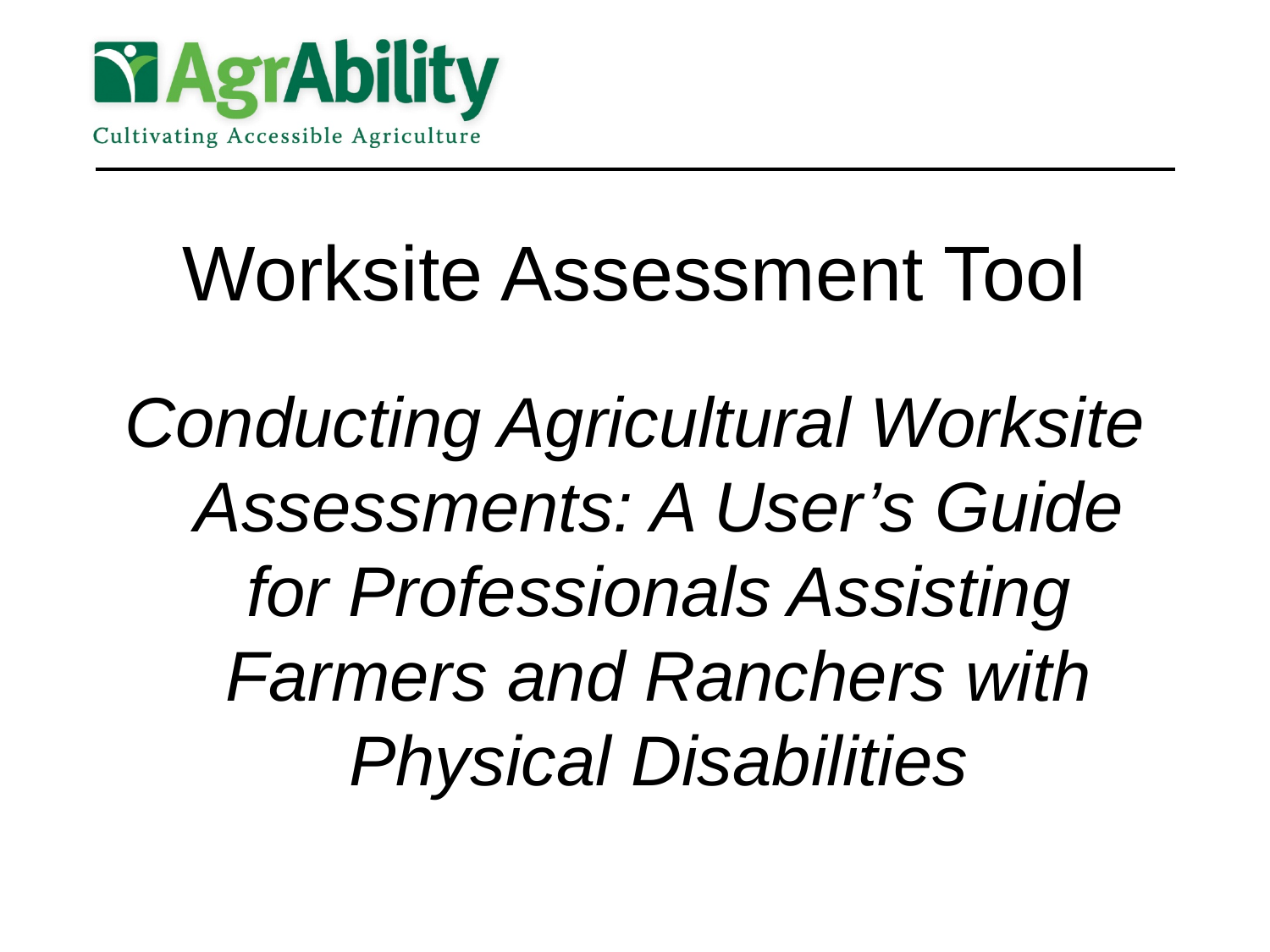

# Worksite Assessment Tool
Conducting Agricultural Worksite Assessments: A User’s Guide for Professionals Assisting Farmers and Ranchers with Physical Disabilities